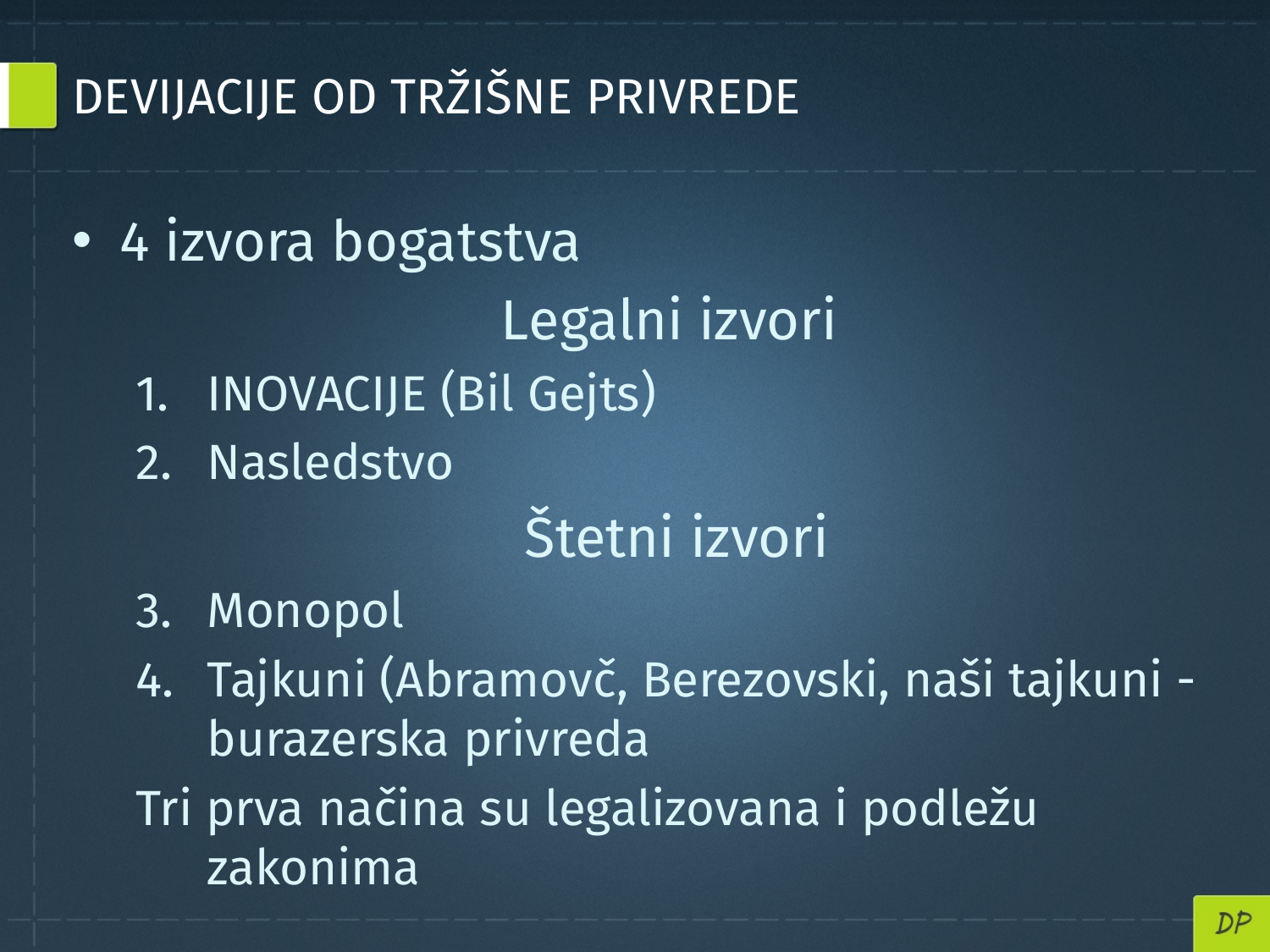

# DEVIJACIJE OD TRŽIŠNE PRIVREDE
4 izvora bogatstva
				Legalni izvori
INOVACIJE (Bil Gejts)
Nasledstvo
				Štetni izvori
Monopol
Tajkuni (Abramovč, Berezovski, naši tajkuni - burazerska privreda
Tri prva načina su legalizovana i podležu zakonima